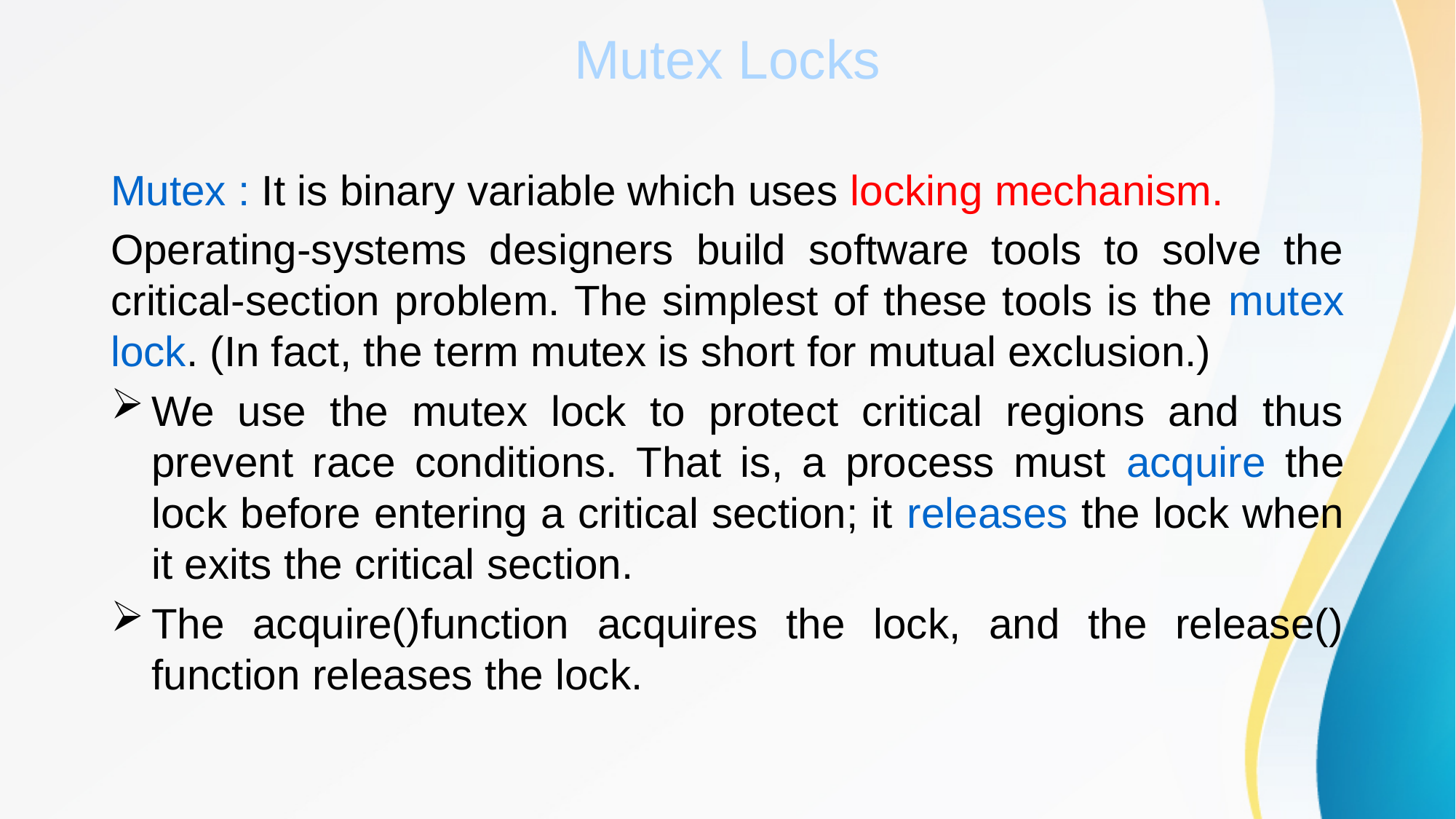

# Mutex Locks
Mutex : It is binary variable which uses locking mechanism.
Operating-systems designers build software tools to solve the critical-section problem. The simplest of these tools is the mutex lock. (In fact, the term mutex is short for mutual exclusion.)
We use the mutex lock to protect critical regions and thus prevent race conditions. That is, a process must acquire the lock before entering a critical section; it releases the lock when it exits the critical section.
The acquire()function acquires the lock, and the release() function releases the lock.